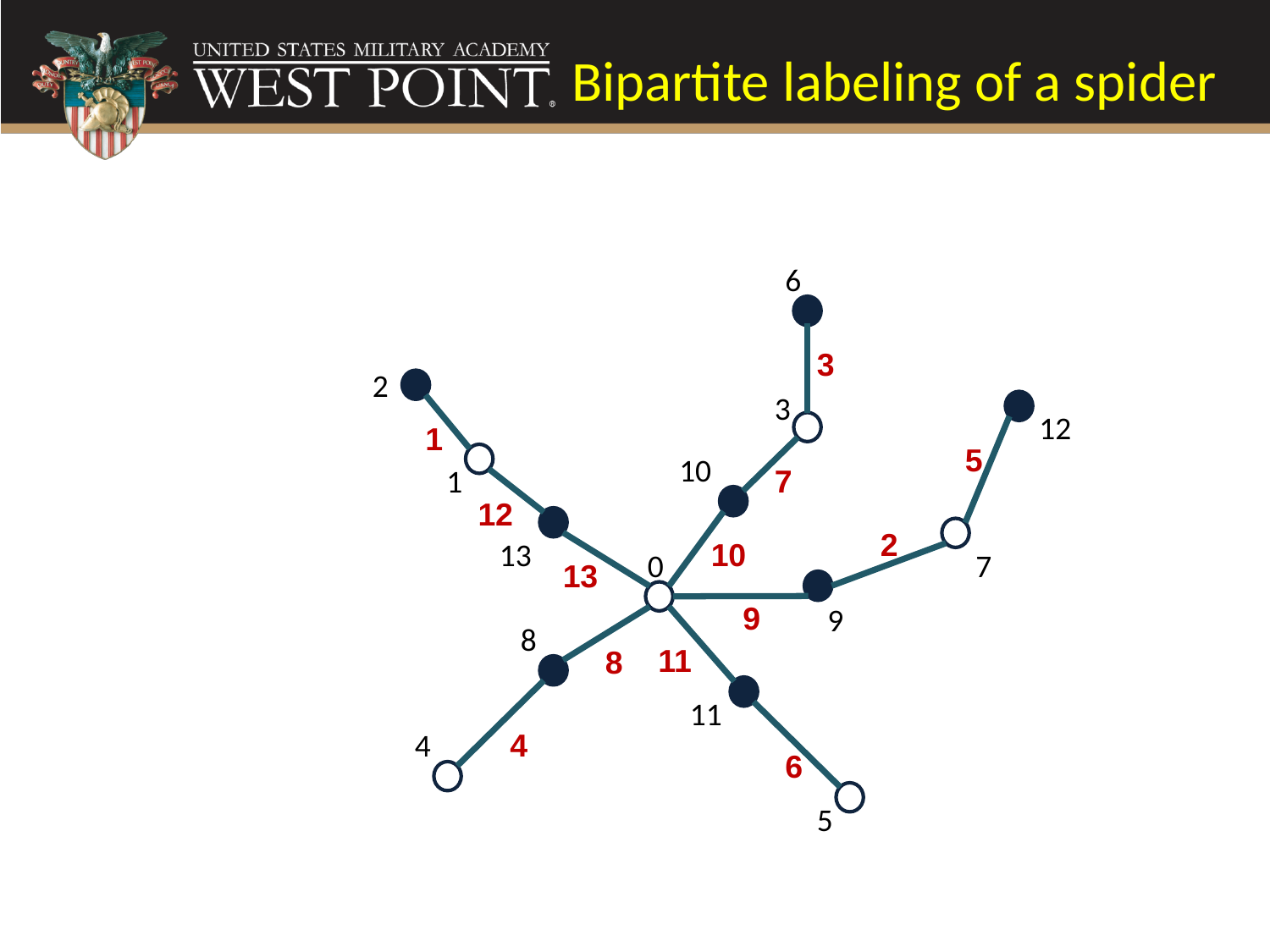

# Bipartite labeling of a spider
6

3
2
3
12
1
5
10
1
7
12
2
13
10
0
7
13
9
9
8
11
8
11
4
4
6
5